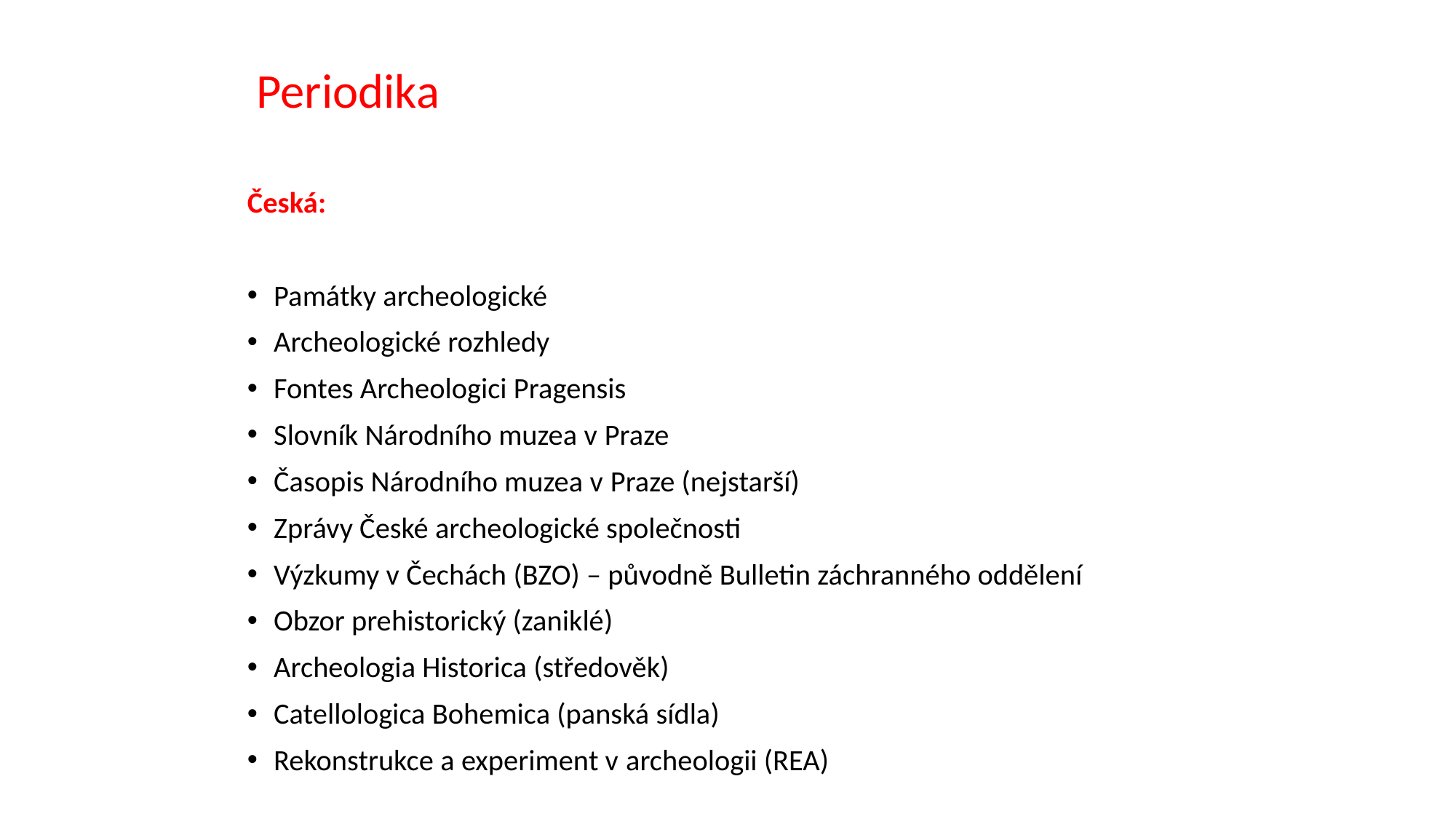

# Periodika
Česká:

Památky archeologické
Archeologické rozhledy
Fontes Archeologici Pragensis
Slovník Národního muzea v Praze
Časopis Národního muzea v Praze (nejstarší)
Zprávy České archeologické společnosti
Výzkumy v Čechách (BZO) – původně Bulletin záchranného oddělení
Obzor prehistorický (zaniklé)
Archeologia Historica (středověk)
Catellologica Bohemica (panská sídla)
Rekonstrukce a experiment v archeologii (REA)